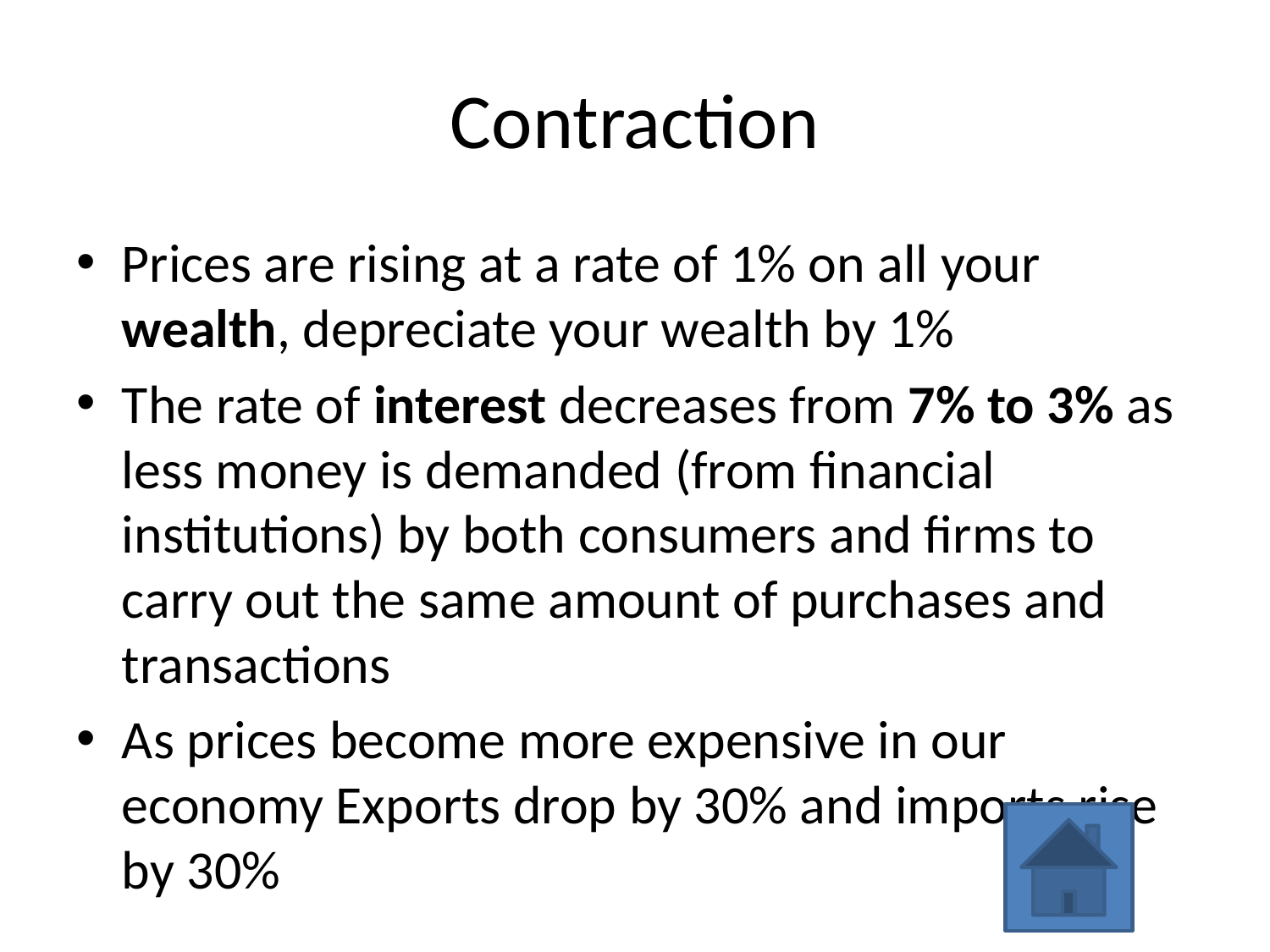

# Contraction
Prices are rising at a rate of 1% on all your wealth, depreciate your wealth by 1%
The rate of interest decreases from 7% to 3% as less money is demanded (from financial institutions) by both consumers and firms to carry out the same amount of purchases and transactions
As prices become more expensive in our economy Exports drop by 30% and imports rise by 30%